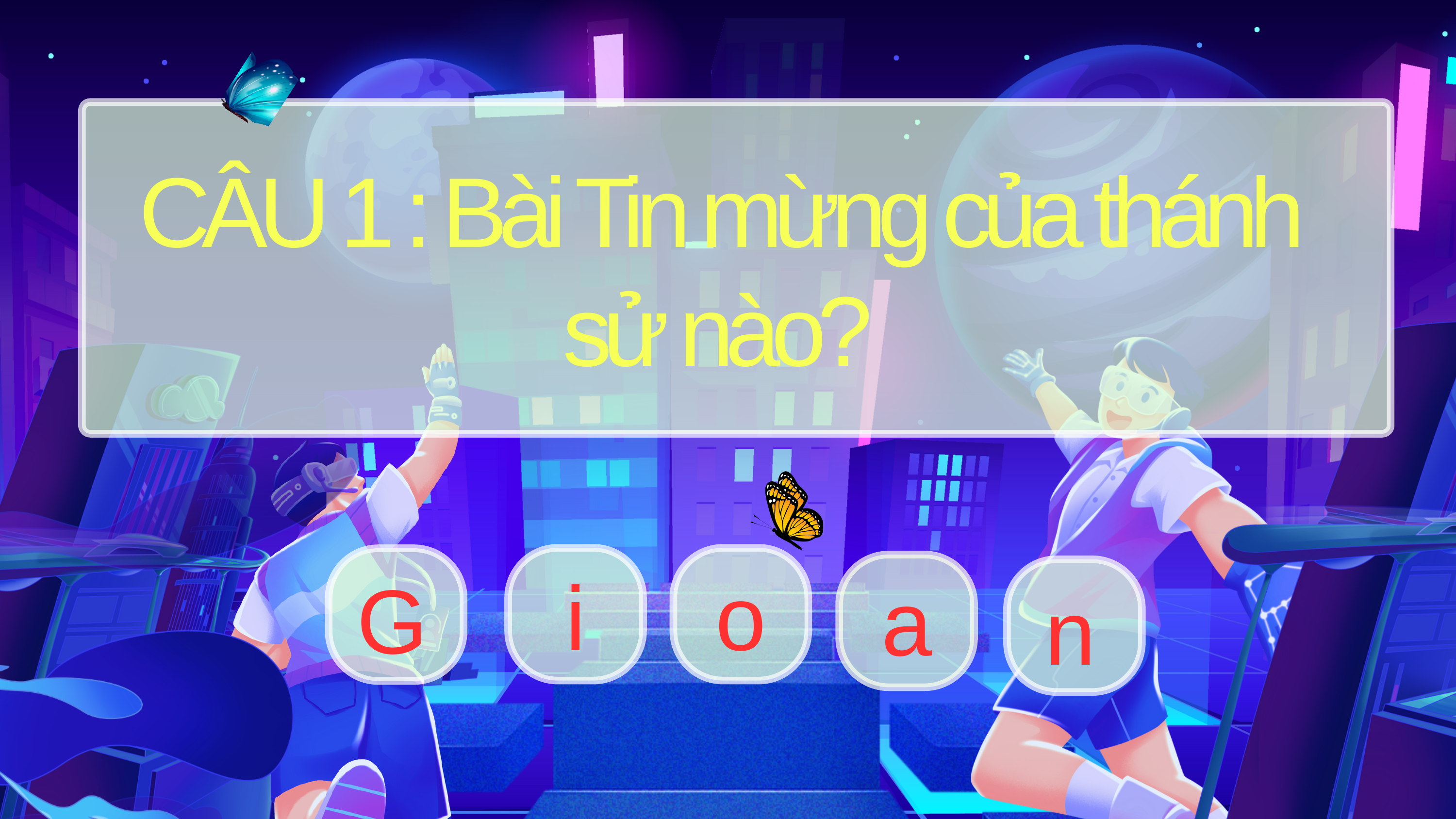

CÂU 1 : Bài Tin mừng của thánh sử nào?

i
o
G
a

n